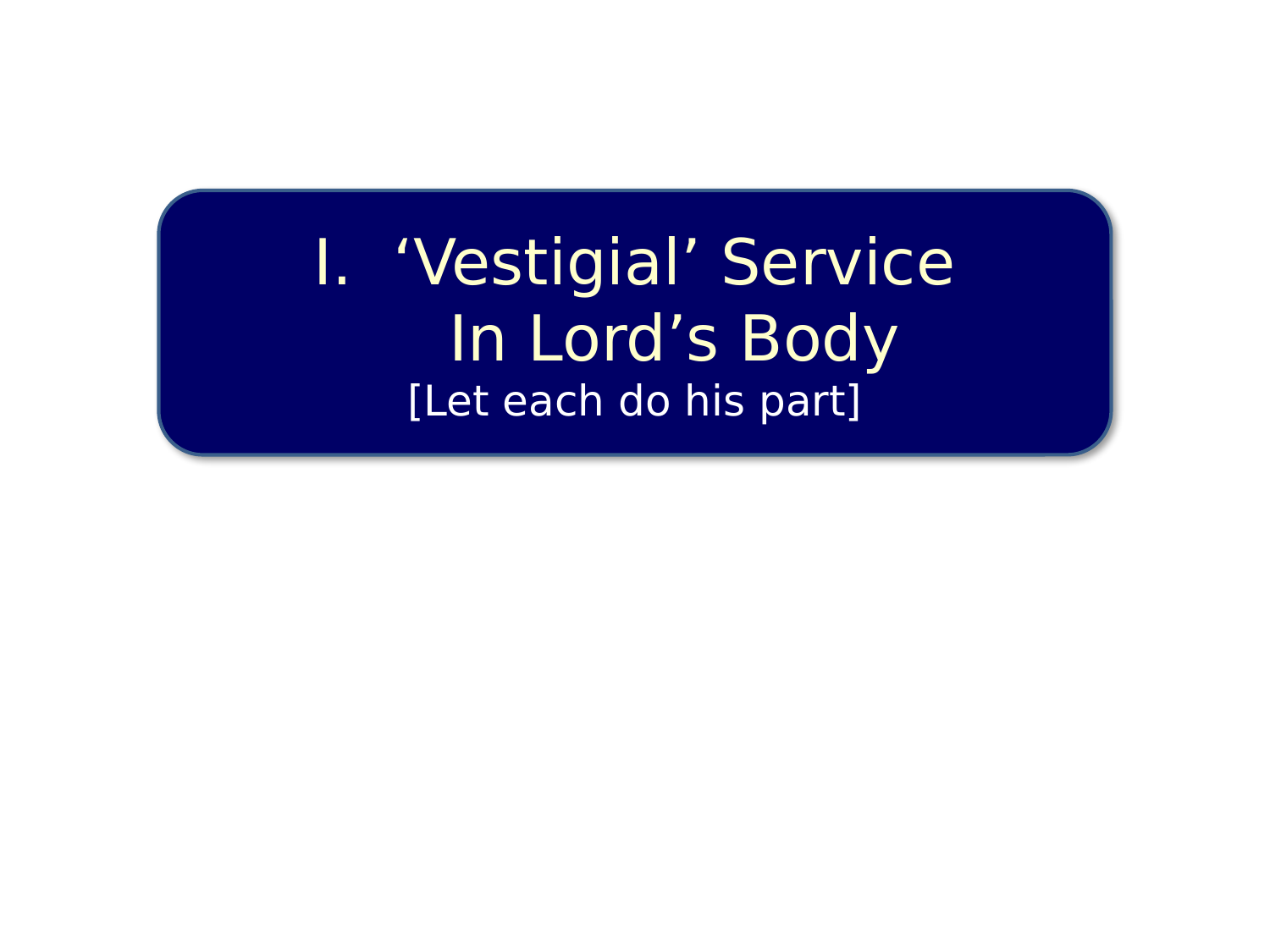

‘Vestigial’ Service
In Lord’s Body
[Let each do his part]